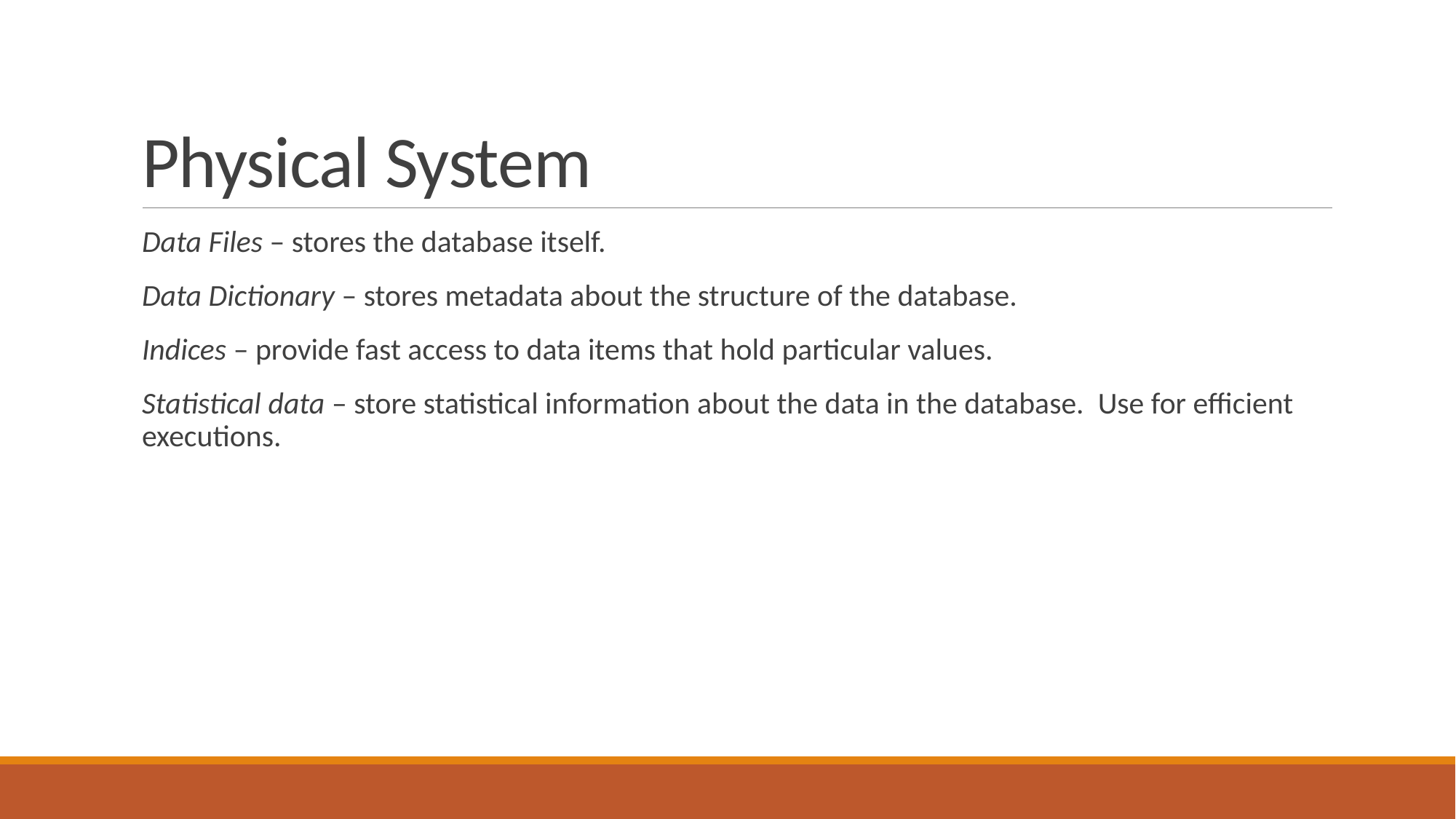

# Physical System
Data Files – stores the database itself.
Data Dictionary – stores metadata about the structure of the database.
Indices – provide fast access to data items that hold particular values.
Statistical data – store statistical information about the data in the database.  Use for efficient executions.